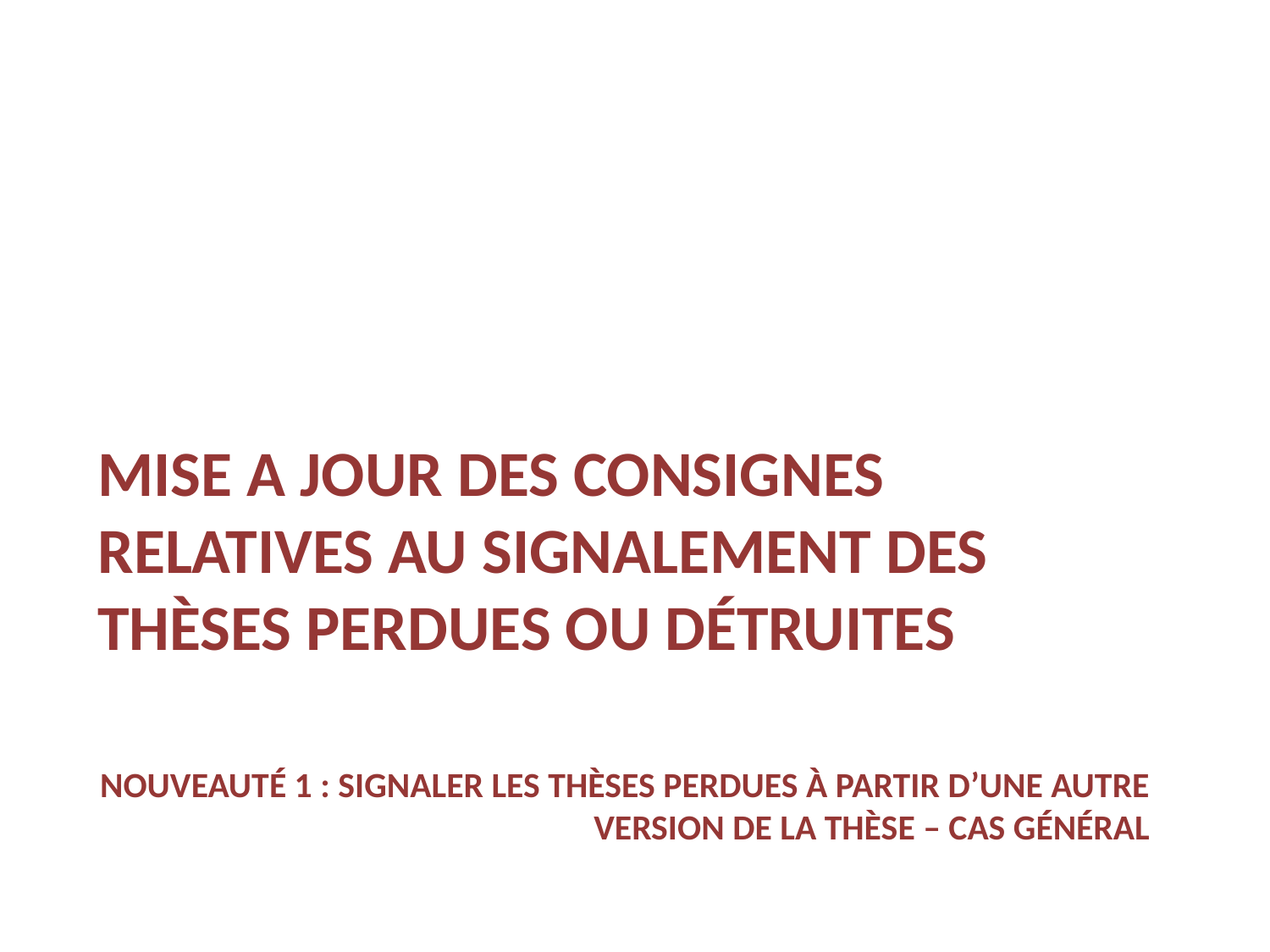

# MISE A JOUR DES CONSIGNES RELATIVES AU SIGNALEMENT DES Thèses PERDUES OU détruites
Nouveauté 1 : signaler les thèses perdues à partir d’une autre version de la thèse – Cas général